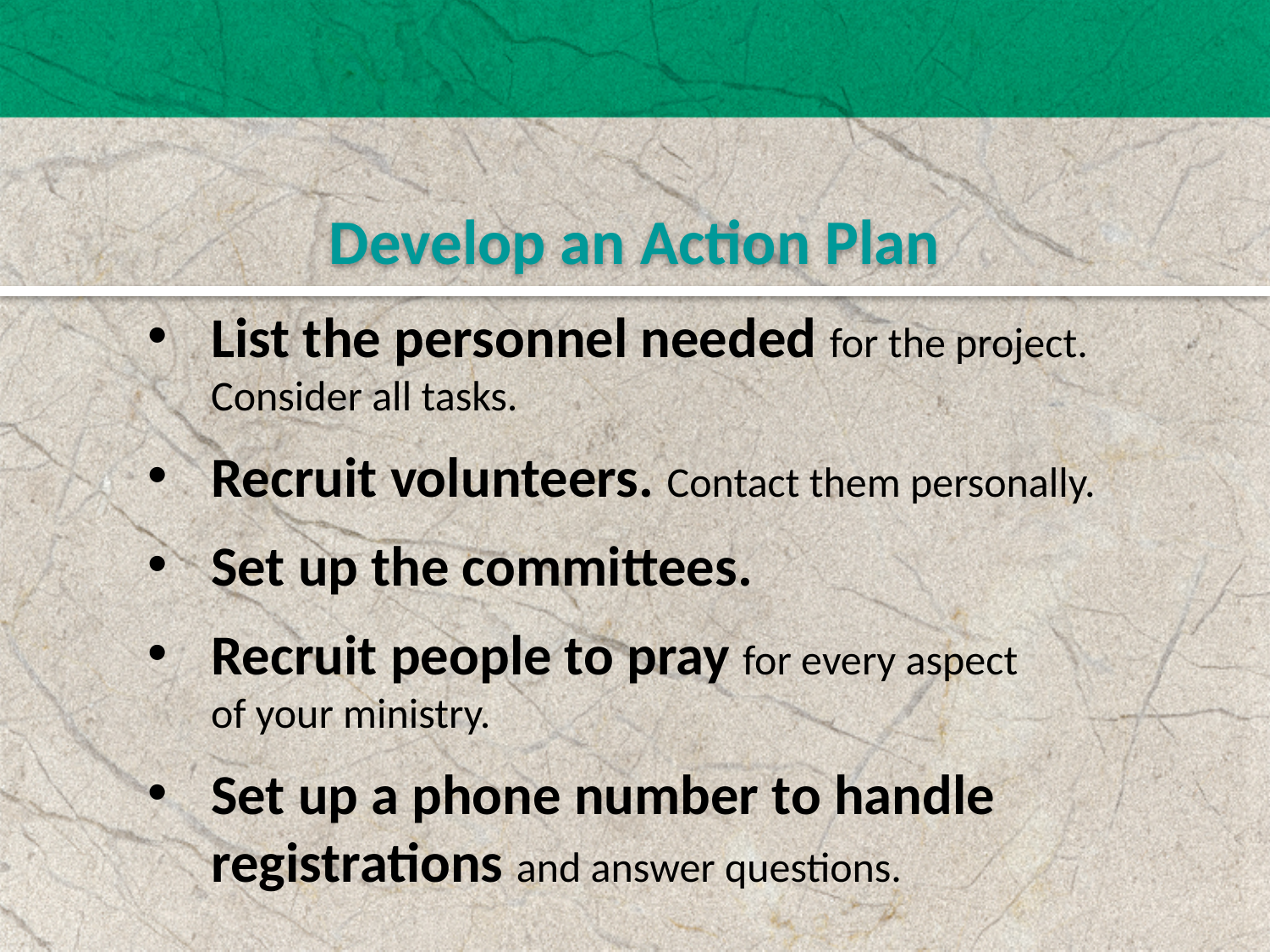

Develop an Action Plan

List the personnel needed for the project. Consider all tasks.

Recruit volunteers. Contact them personally.

Set up the committees.

Recruit people to pray for every aspect
of your ministry.

Set up a phone number to handle registrations and answer questions.